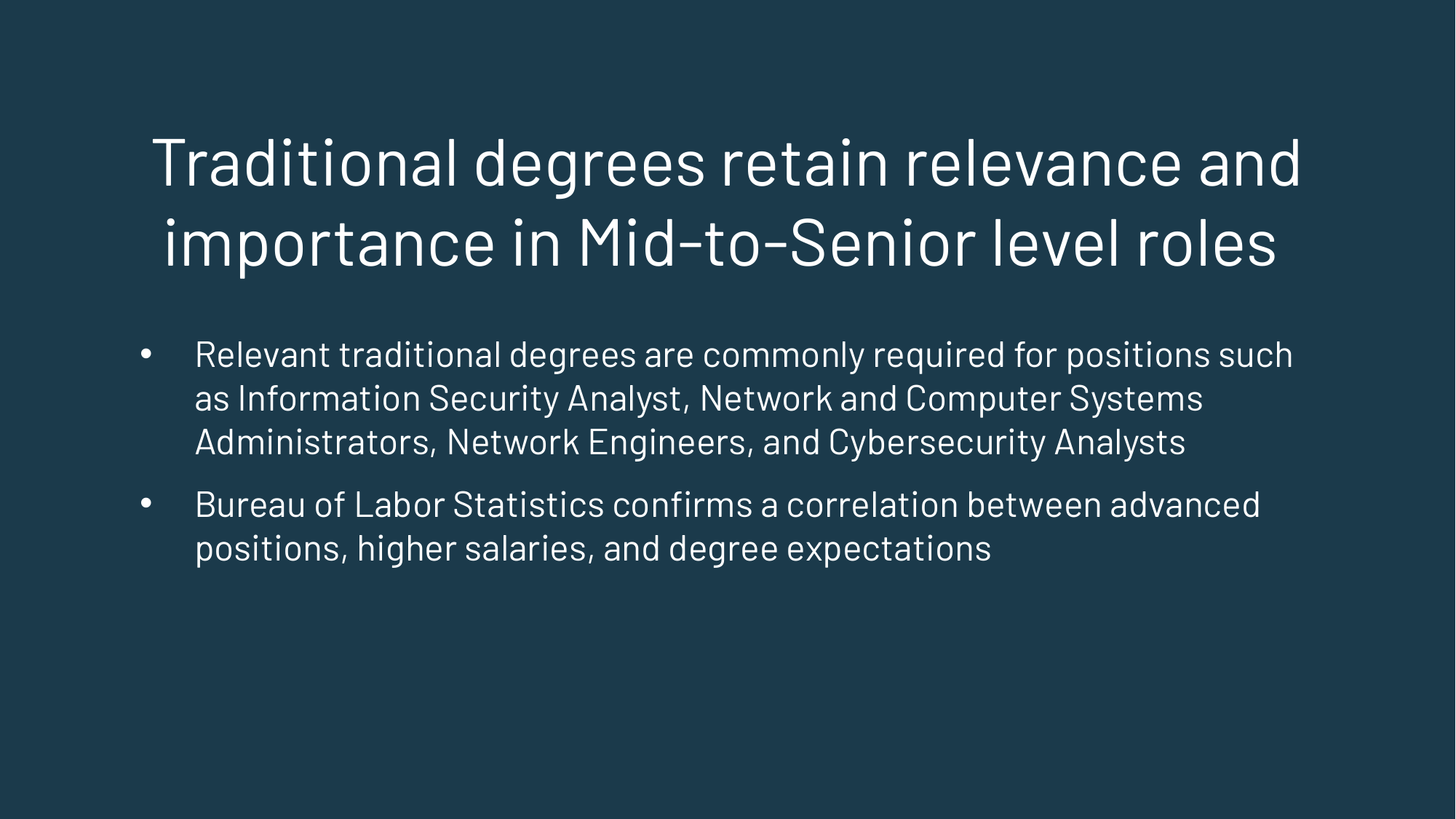

Traditional degrees retain relevance and importance in Mid-to-Senior level roles
Relevant traditional degrees are commonly required for positions such as Information Security Analyst, Network and Computer Systems Administrators, Network Engineers, and Cybersecurity Analysts
Bureau of Labor Statistics confirms a correlation between advanced positions, higher salaries, and degree expectations